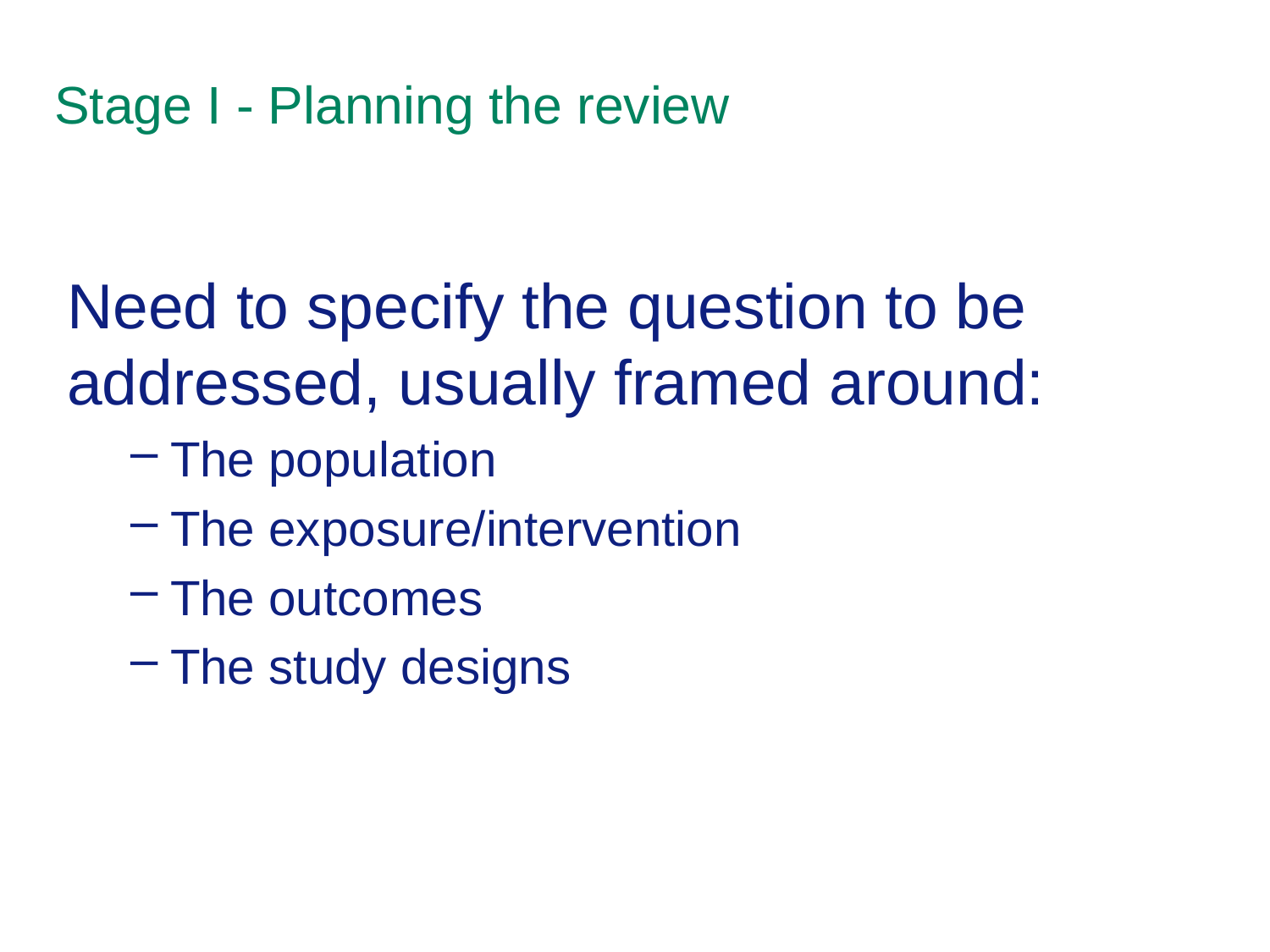

# Stage I - Planning the review
Need to specify the question to be addressed, usually framed around:
The population
The exposure/intervention
The outcomes
The study designs